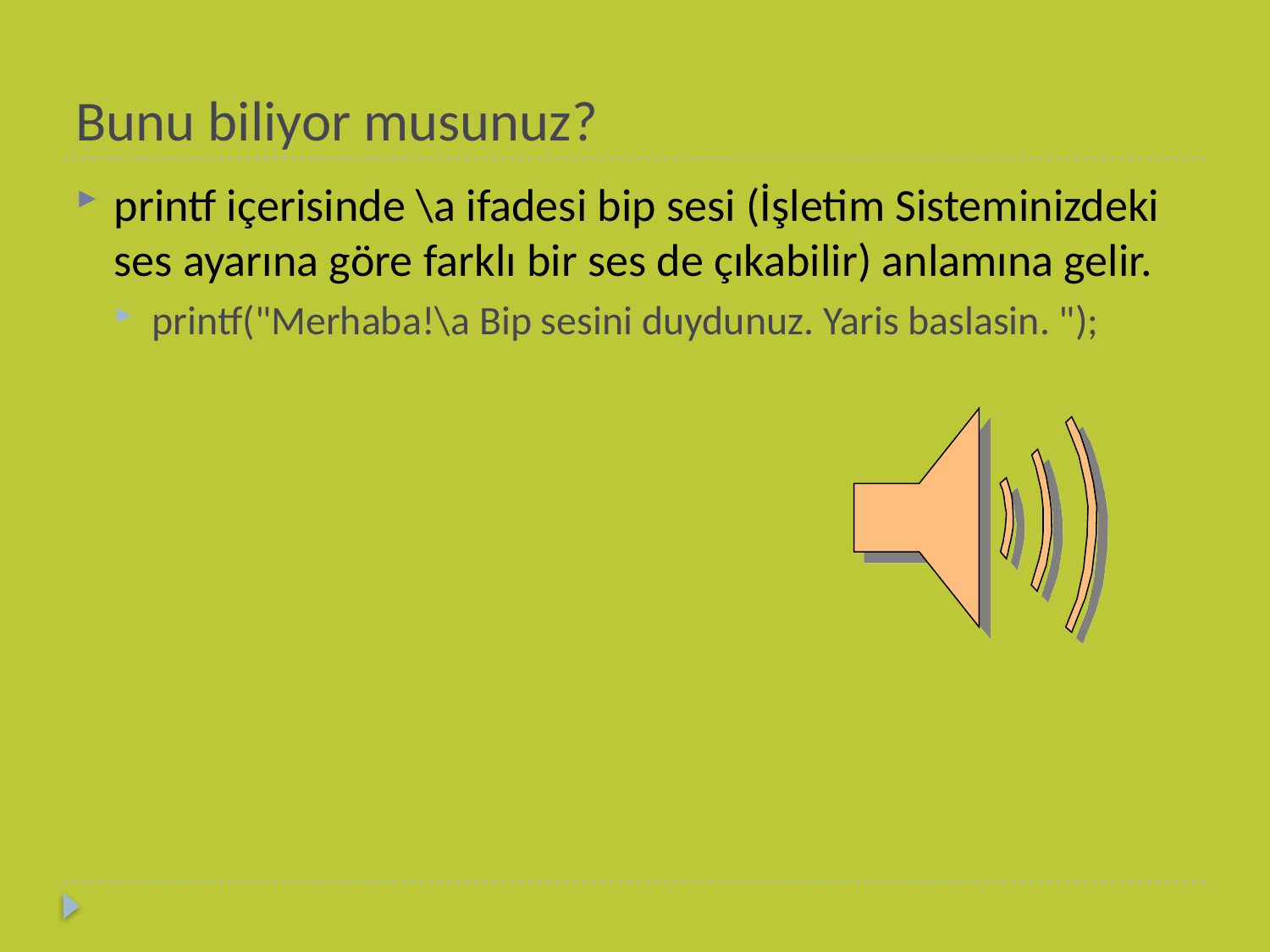

# Bunu biliyor musunuz?
printf içerisinde \a ifadesi bip sesi (İşletim Sisteminizdeki ses ayarına göre farklı bir ses de çıkabilir) anlamına gelir.
printf("Merhaba!\a Bip sesini duydunuz. Yaris baslasin. ");